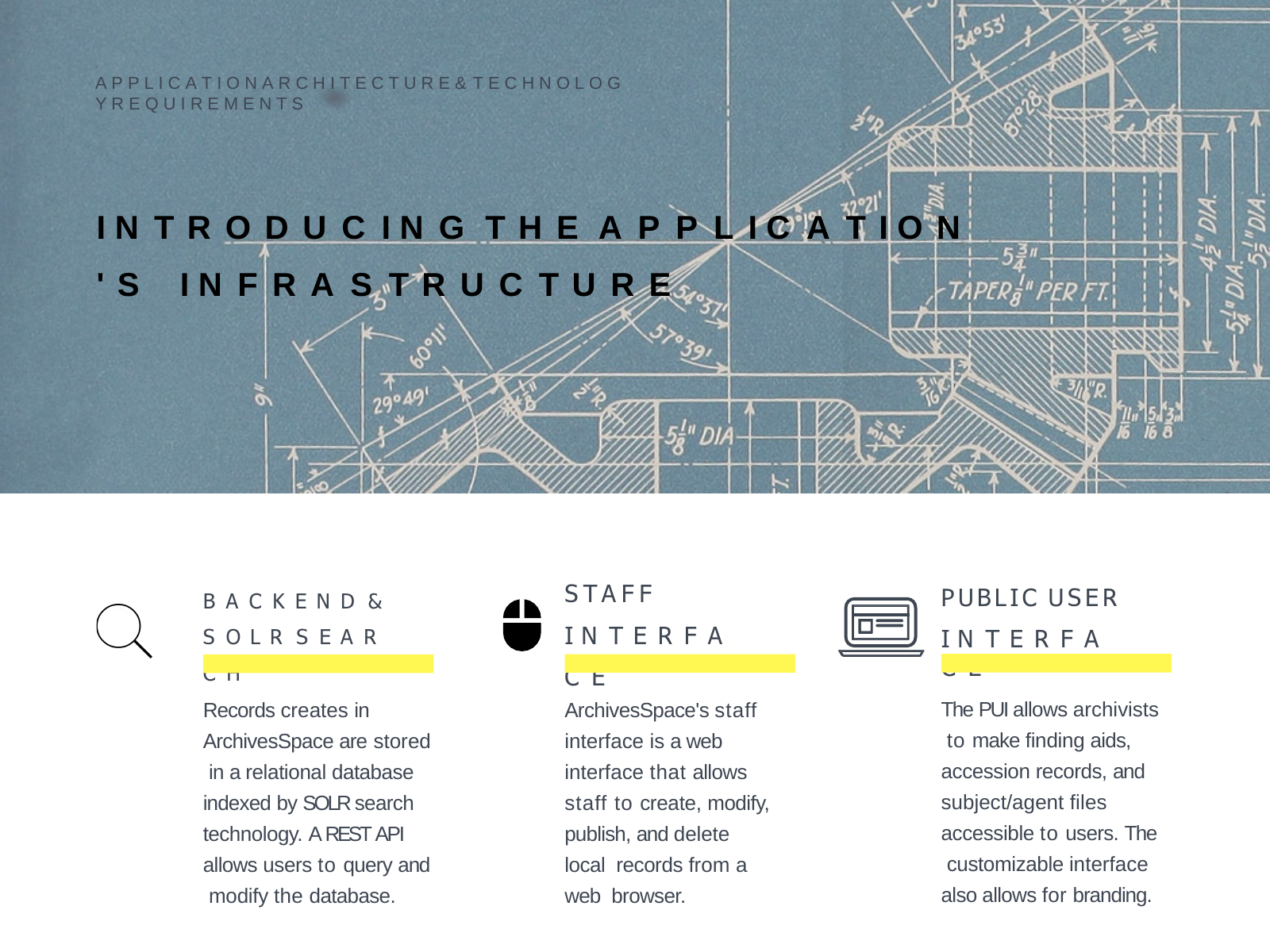

A P P L I C A T I O N A R C H I T E C T U R E & T E C H N O L O G Y R E Q U I R E M E N T S
# I N T R O D U C I N G T H E A P P L I C A T I O N ' S  I N F R A S T R U C T U R E
STAFF
I N T E R F A C E
PUBLIC USER
I N T E R F A C E
B A C K E N D &  S O L R S E A R C H

The PUI allows archivists  to make finding aids,  accession records, and  subject/agent files  accessible to users. The  customizable interface  also allows for branding.
ArchivesSpace's staff  interface is a web  interface that allows  staff to create, modify,  publish, and delete local  records from a web  browser.
Records creates in  ArchivesSpace are stored  in a relational database  indexed by SOLR search  technology. A REST API  allows users to query and  modify the database.